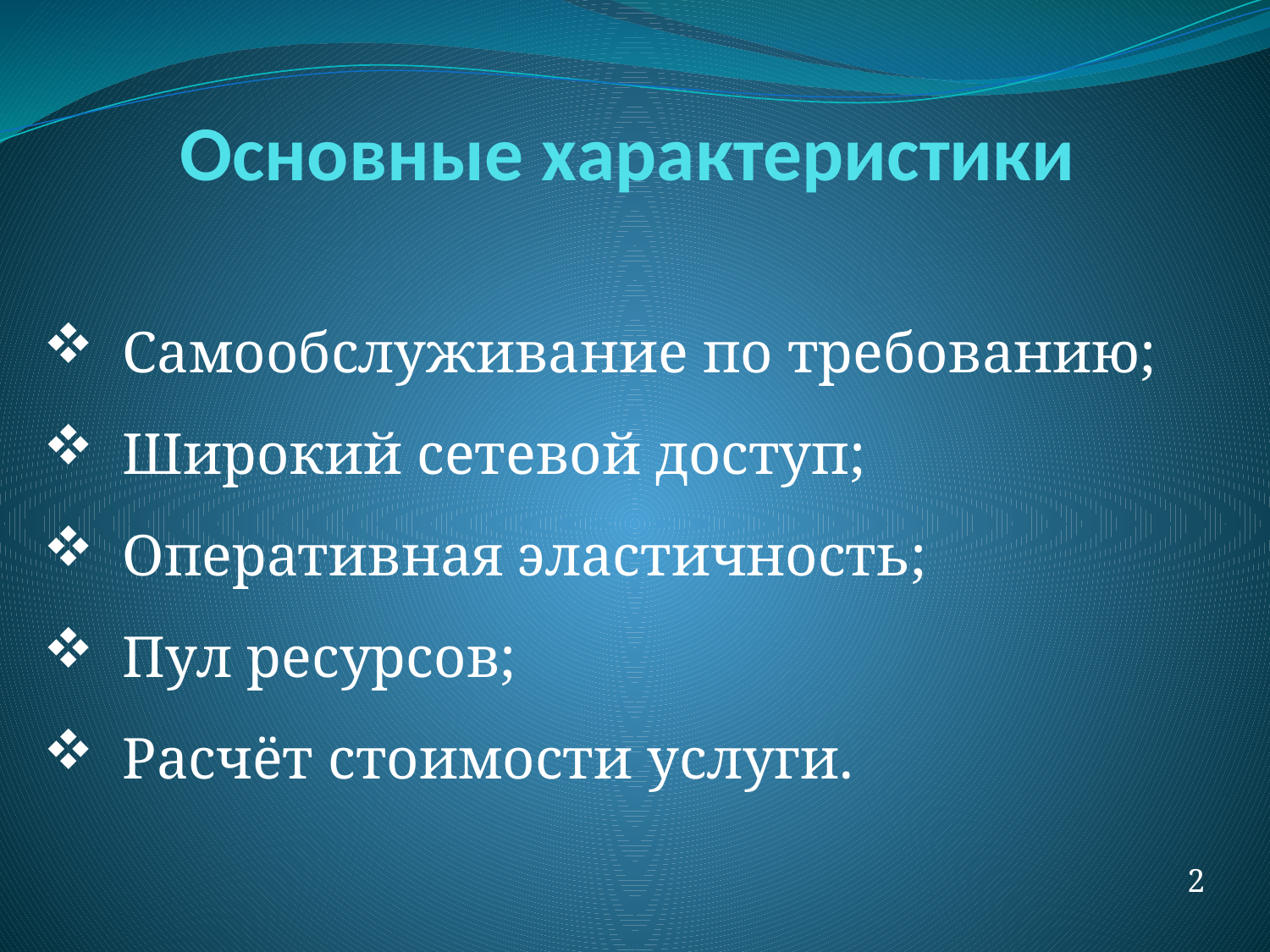

# Основные характеристики
Самообслуживание по требованию;
Широкий сетевой доступ;
Оперативная эластичность;
Пул ресурсов;
Расчёт стоимости услуги.
2